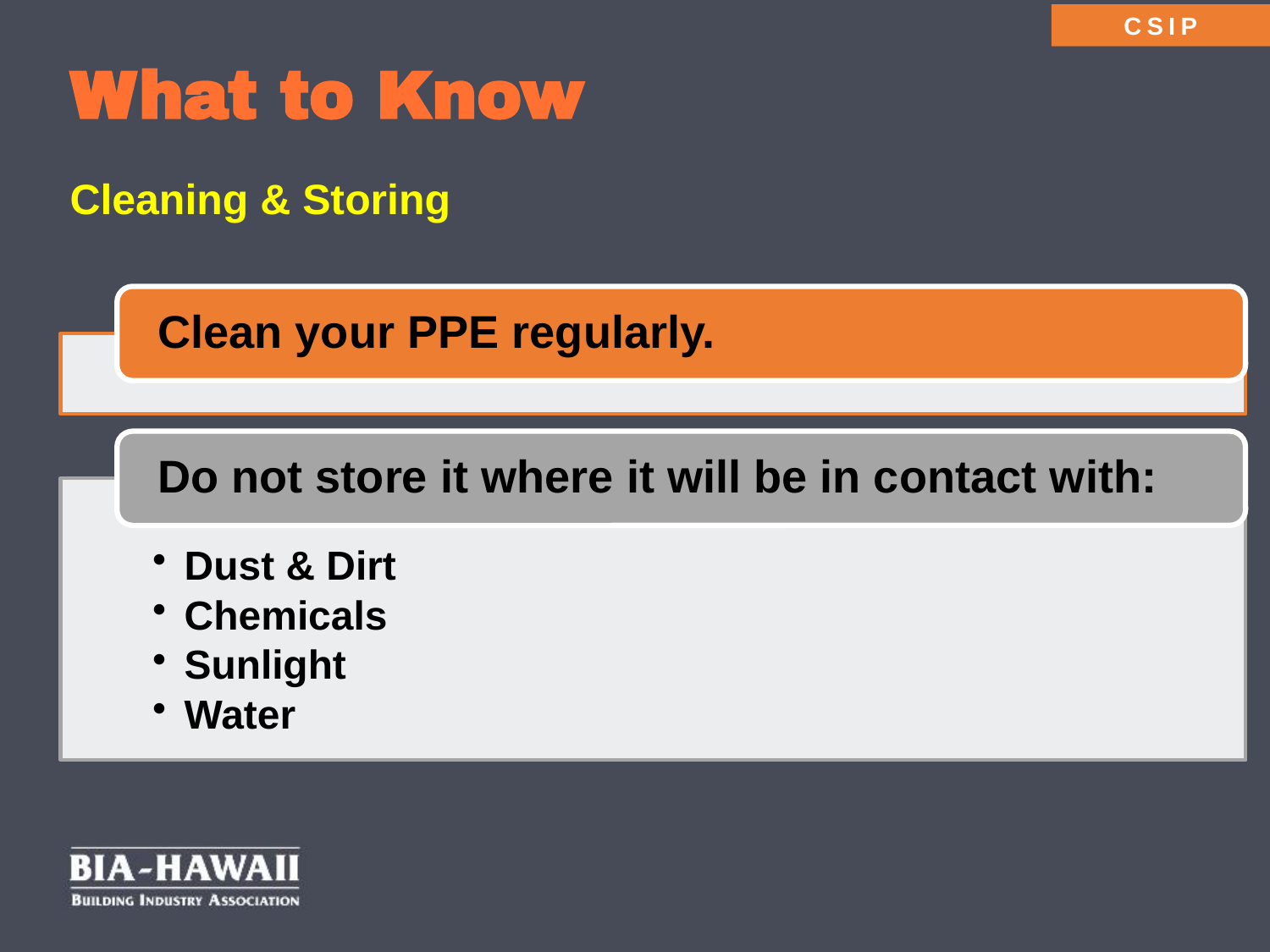

What to Know
Cleaning & Storing
Clean your PPE regularly.
Dust & Dirt
Chemicals
Sunlight
Water
Do not store it where it will be in contact with: